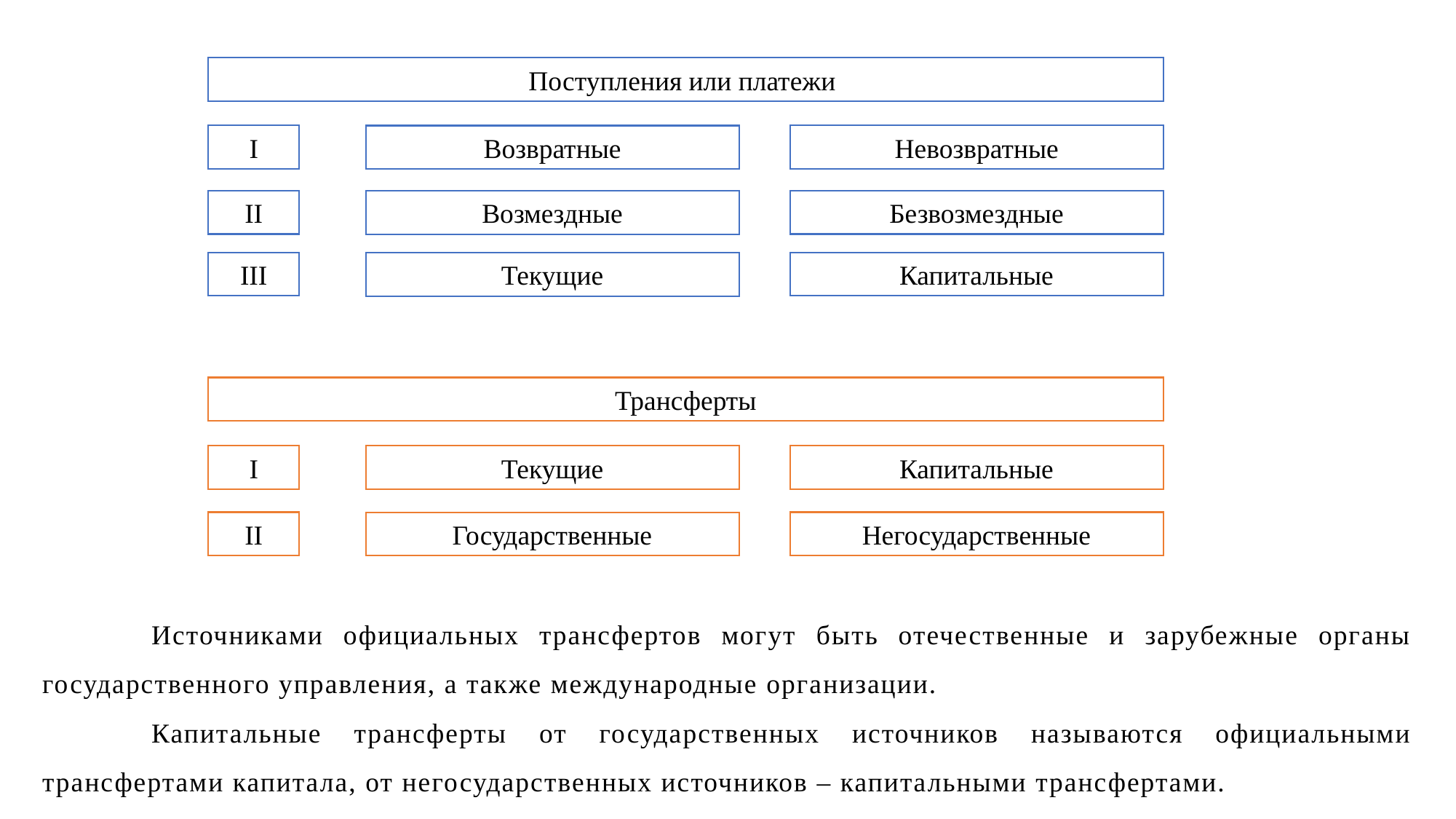

Поступления или платежи
I
Невозвратные
Возвратные
II
Безвозмездные
Возмездные
III
Капитальные
Текущие
Трансферты
I
Капитальные
Текущие
II
Негосударственные
Государственные
	Источниками официальных трансфертов могут быть отечественные и зарубежные органы государственного управления, а также международные организации.
	Капитальные трансферты от государственных источников называются официальными трансфертами капитала, от негосударственных источников – капитальными трансфертами.